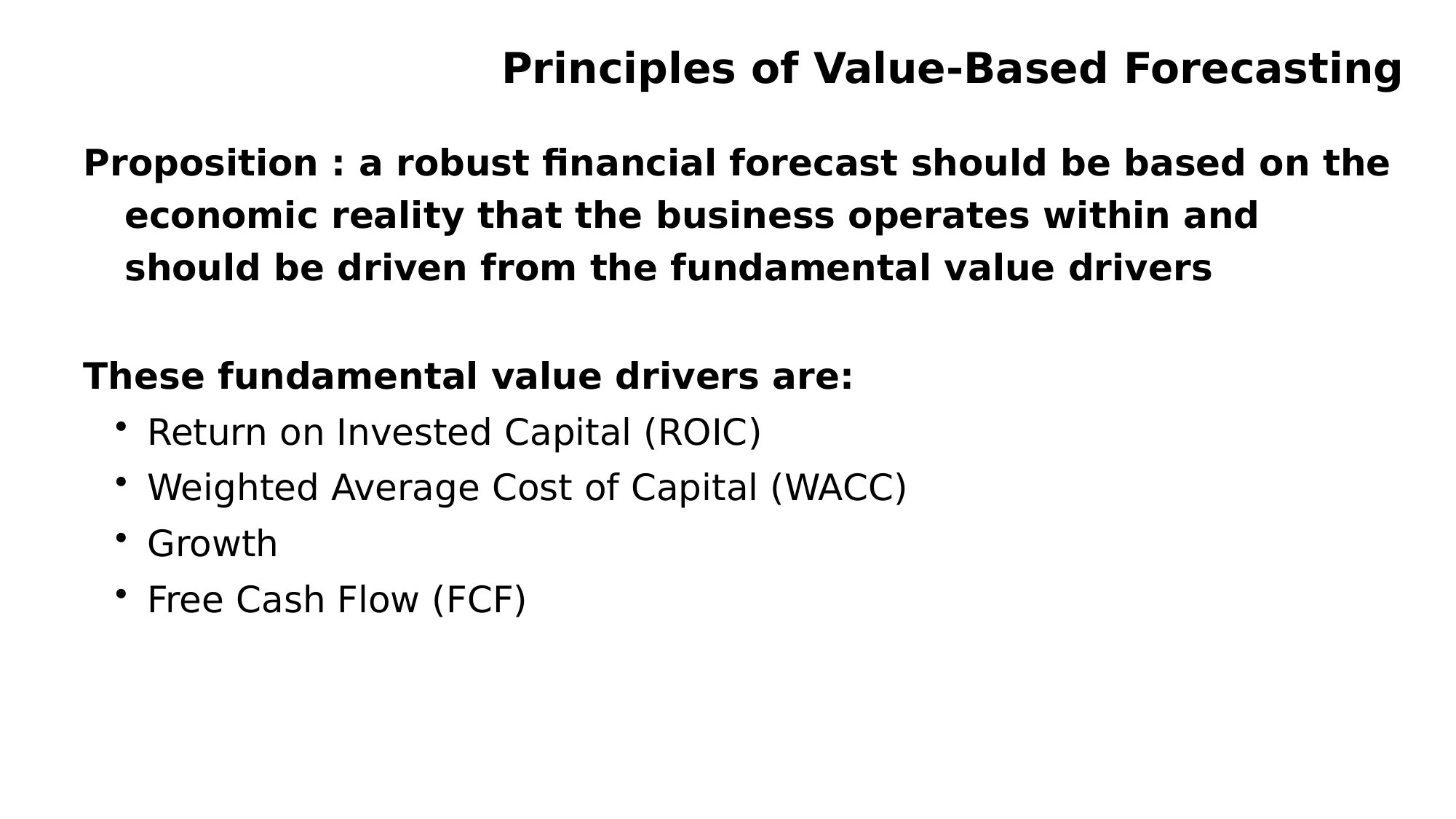

# Principles of Value-Based Forecasting
Proposition : a robust financial forecast should be based on the economic reality that the business operates within and should be driven from the fundamental value drivers
These fundamental value drivers are:
Return on Invested Capital (ROIC)
Weighted Average Cost of Capital (WACC)
Growth
Free Cash Flow (FCF)